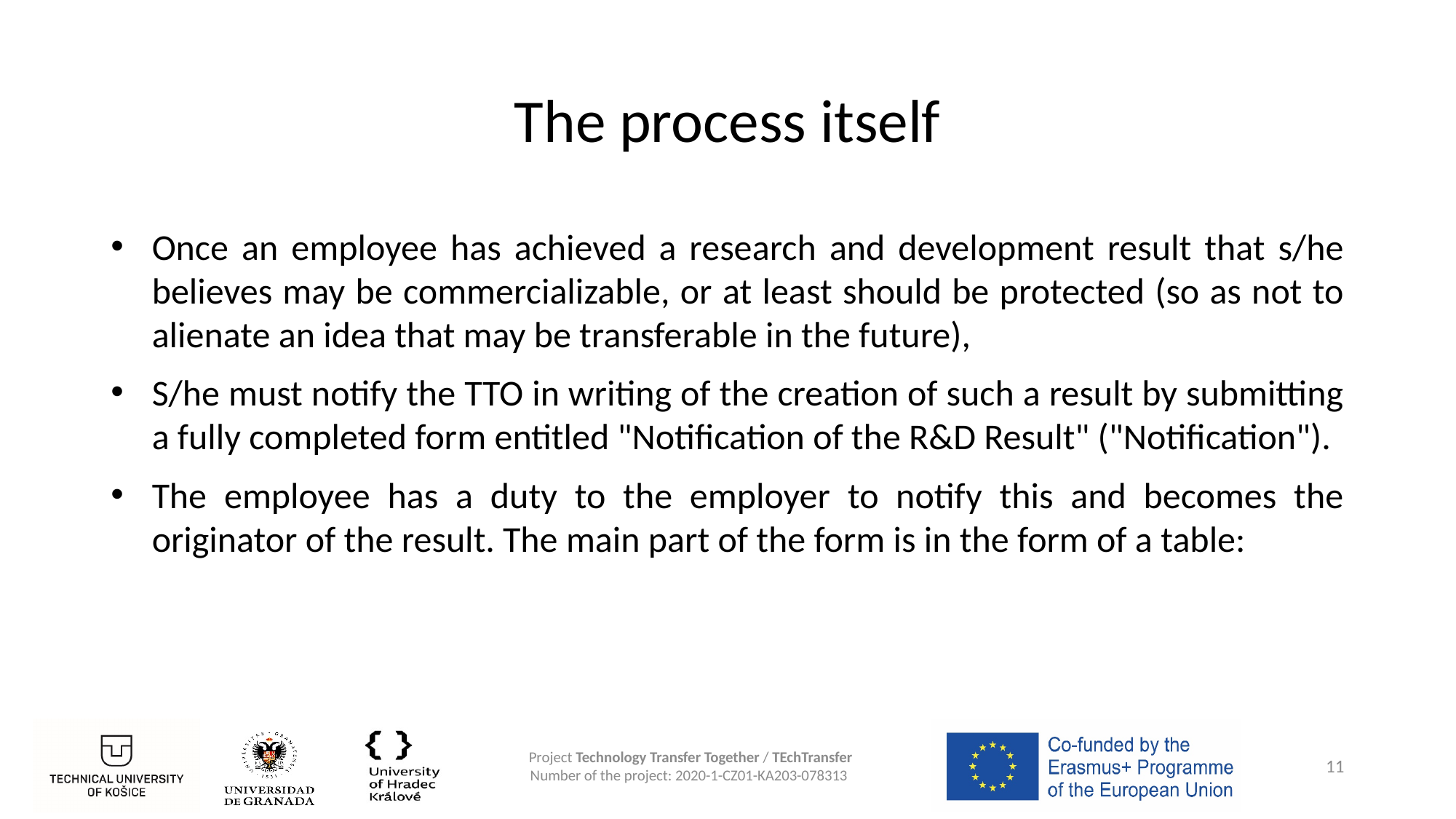

# The process itself
Once an employee has achieved a research and development result that s/he believes may be commercializable, or at least should be protected (so as not to alienate an idea that may be transferable in the future),
S/he must notify the TTO in writing of the creation of such a result by submitting a fully completed form entitled "Notification of the R&D Result" ("Notification").
The employee has a duty to the employer to notify this and becomes the originator of the result. The main part of the form is in the form of a table:

11
Project Technology Transfer Together / TEchTransfer
Number of the project: 2020-1-CZ01-KA203-078313